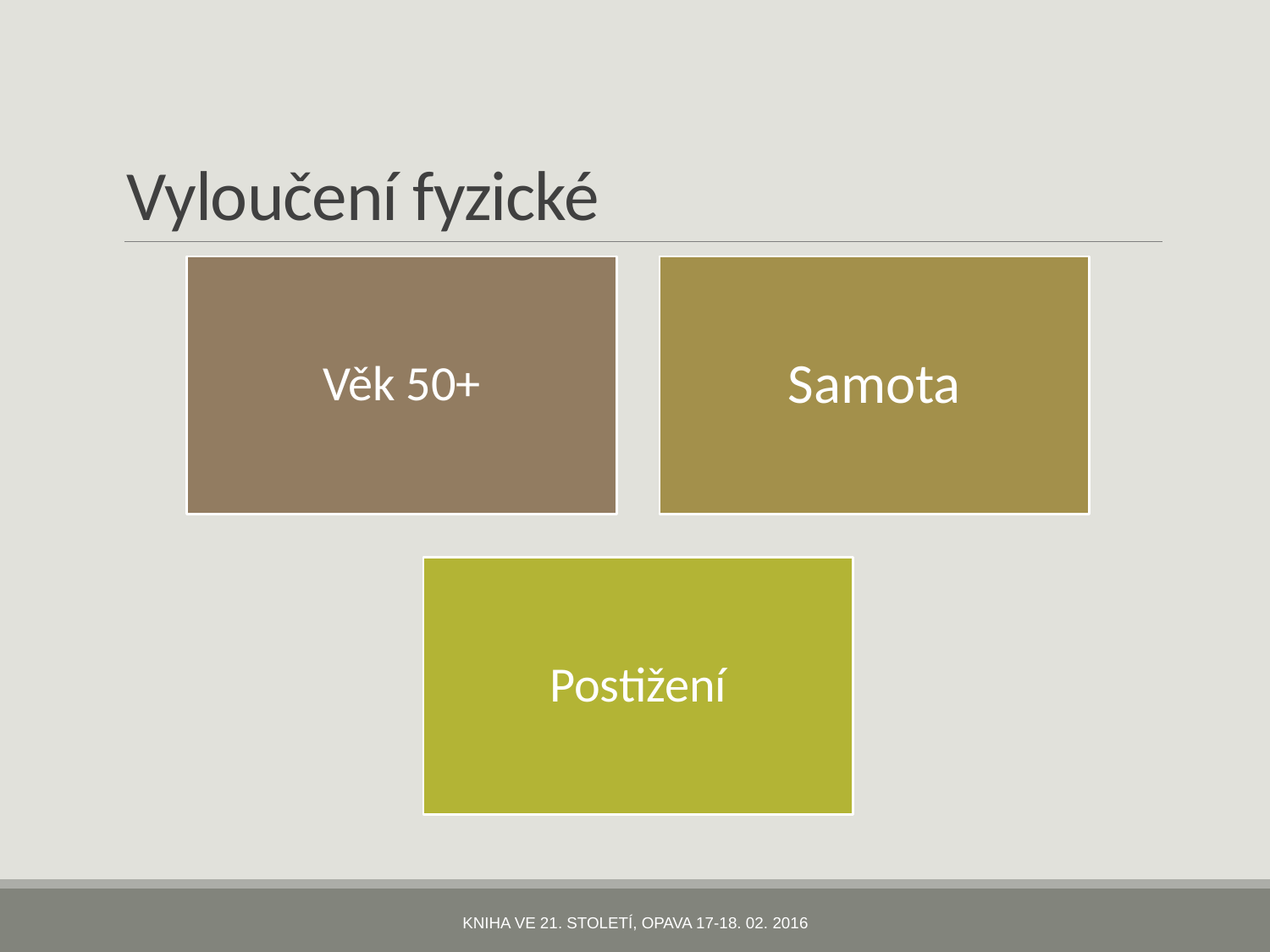

# Vyloučení fyzické
Věk 50+
Samota
Postižení
Kniha ve 21. století, Opava 17-18. 02. 2016